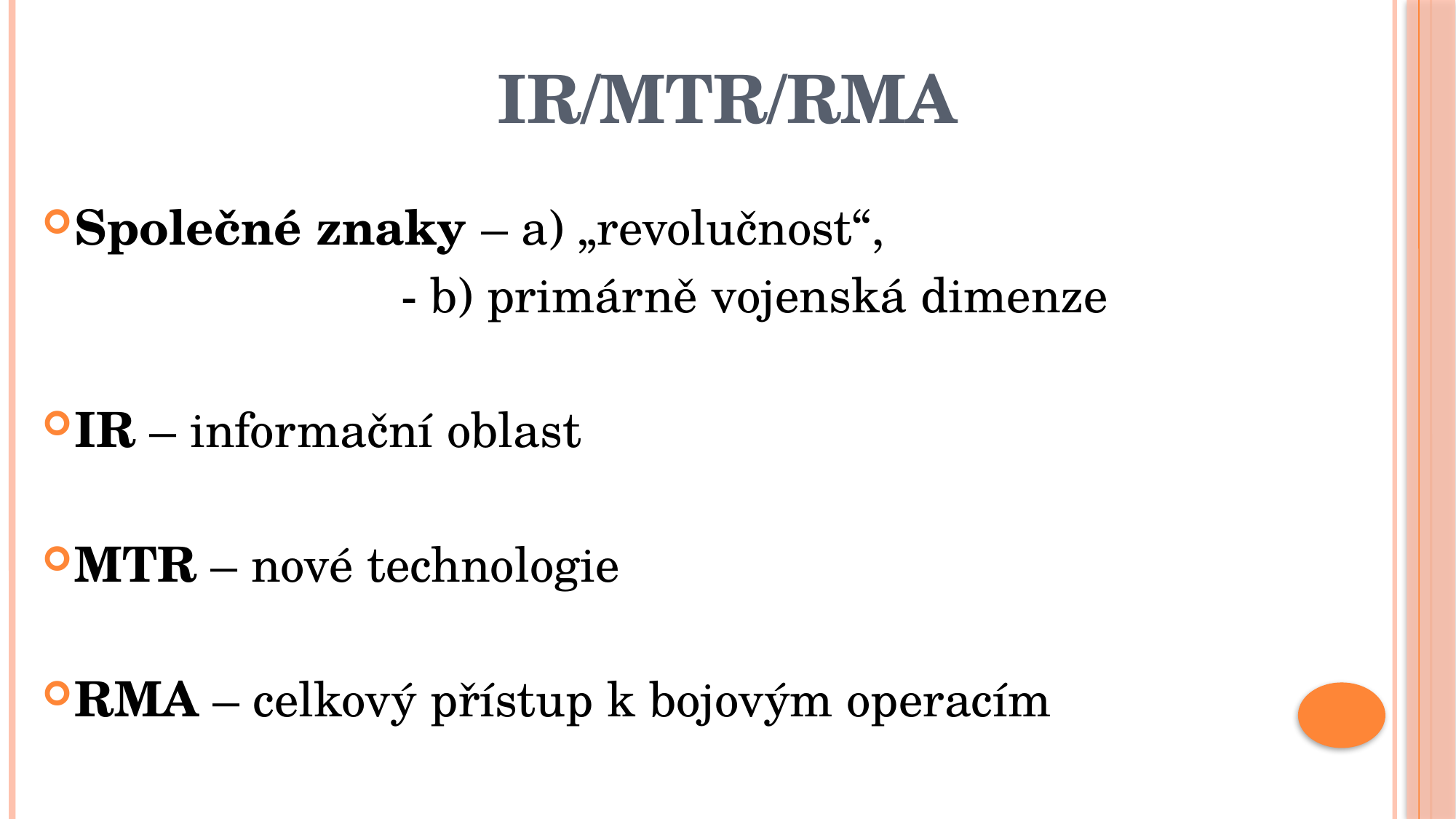

# IR/MTR/RMA
Společné znaky – a) „revolučnost“,
			        - b) primárně vojenská dimenze

IR – informační oblast

MTR – nové technologie

RMA – celkový přístup k bojovým operacím